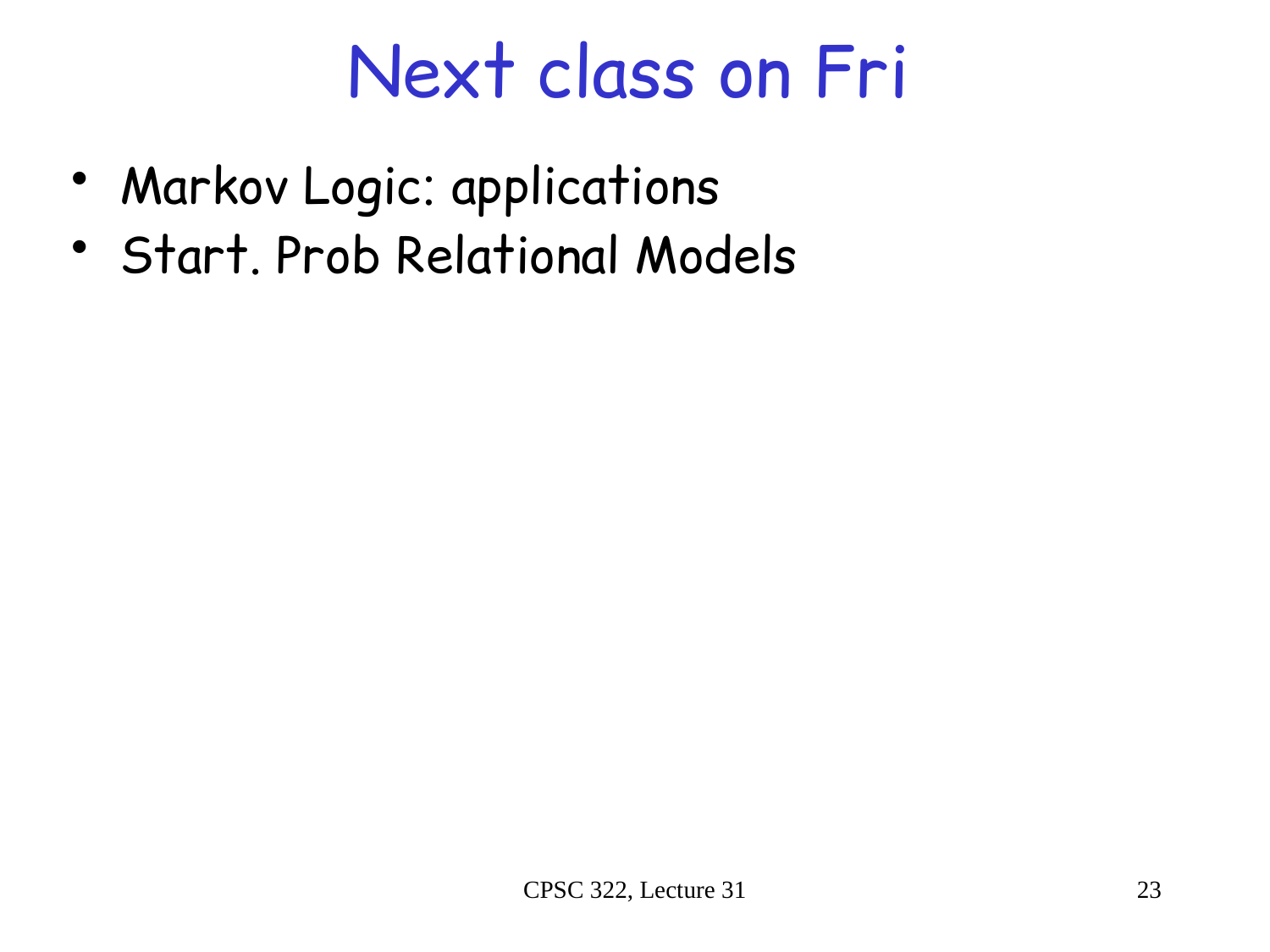

# Next class on Fri
Markov Logic: applications
Start. Prob Relational Models

CPSC 322, Lecture 31
23